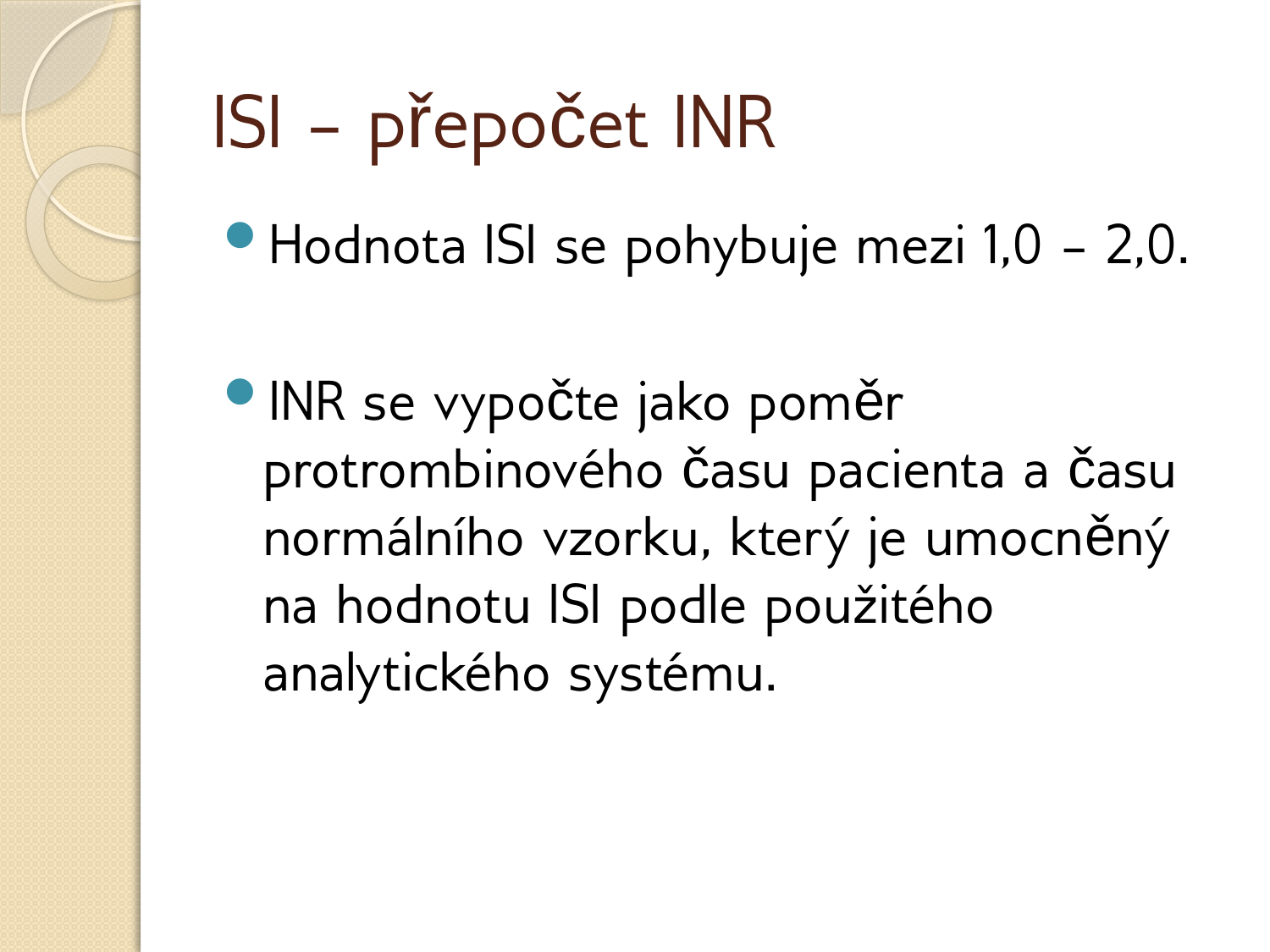

# ISI – přepočet INR
Hodnota ISI se pohybuje mezi 1,0 – 2,0.

INR se vypočte jako poměr protrombinového času pacienta a času normálního vzorku, který je umocněný na hodnotu ISI podle použitého analytického systému.